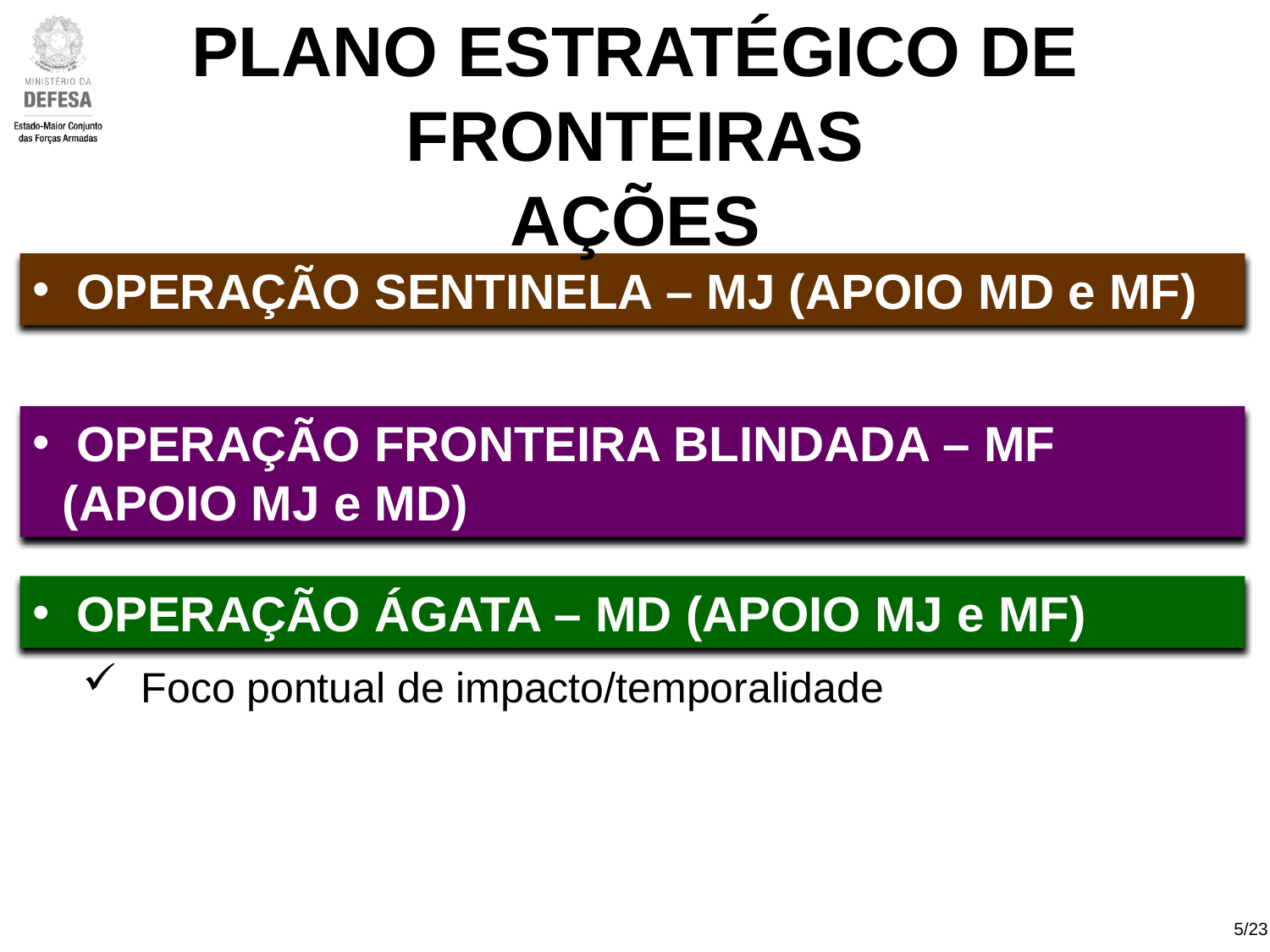

PLANO ESTRATÉGICO DE FRONTEIRAS
AÇÕES
 OPERAÇÃO SENTINELA – MJ (APOIO MD e MF)
 OPERAÇÃO FRONTEIRA BLINDADA – MF (APOIO MJ e MD)
 OPERAÇÃO ÁGATA – MD (APOIO MJ e MF)
  Foco pontual de impacto/temporalidade